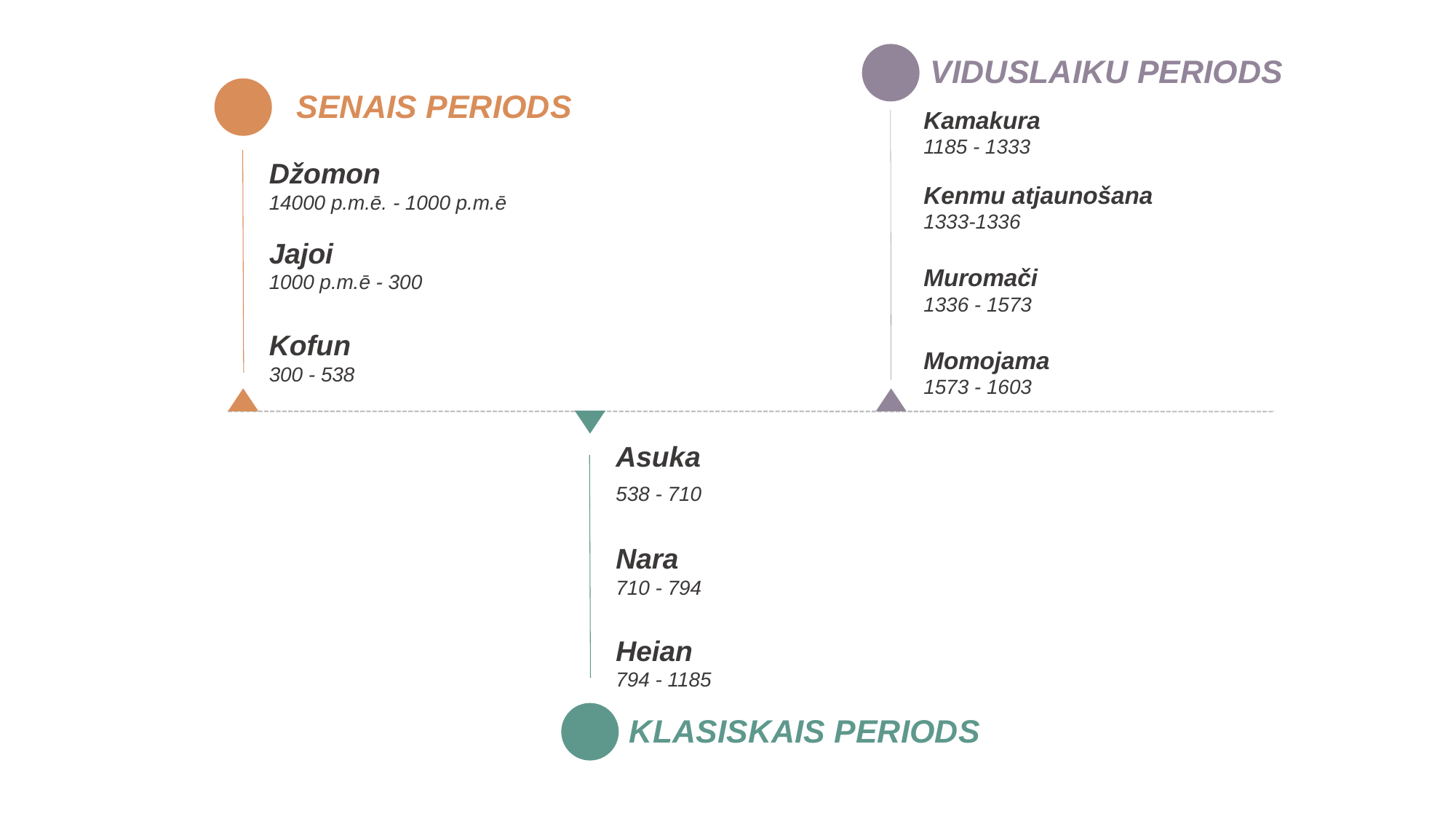

VIDUSLAIKU PERIODS

SENAIS PERIODS
Kamakura
1185 - 1333

Kenmu atjaunošana
1333-1336

Muromači
1336 - 1573

Momojama
1573 - 1603
Džomon
14000 p.m.ē. - 1000 p.m.ē

Jajoi
1000 p.m.ē - 300

Kofun
300 - 538

Asuka
538 - 710

Nara
710 - 794

Heian
794 - 1185

KLASISKAIS PERIODS